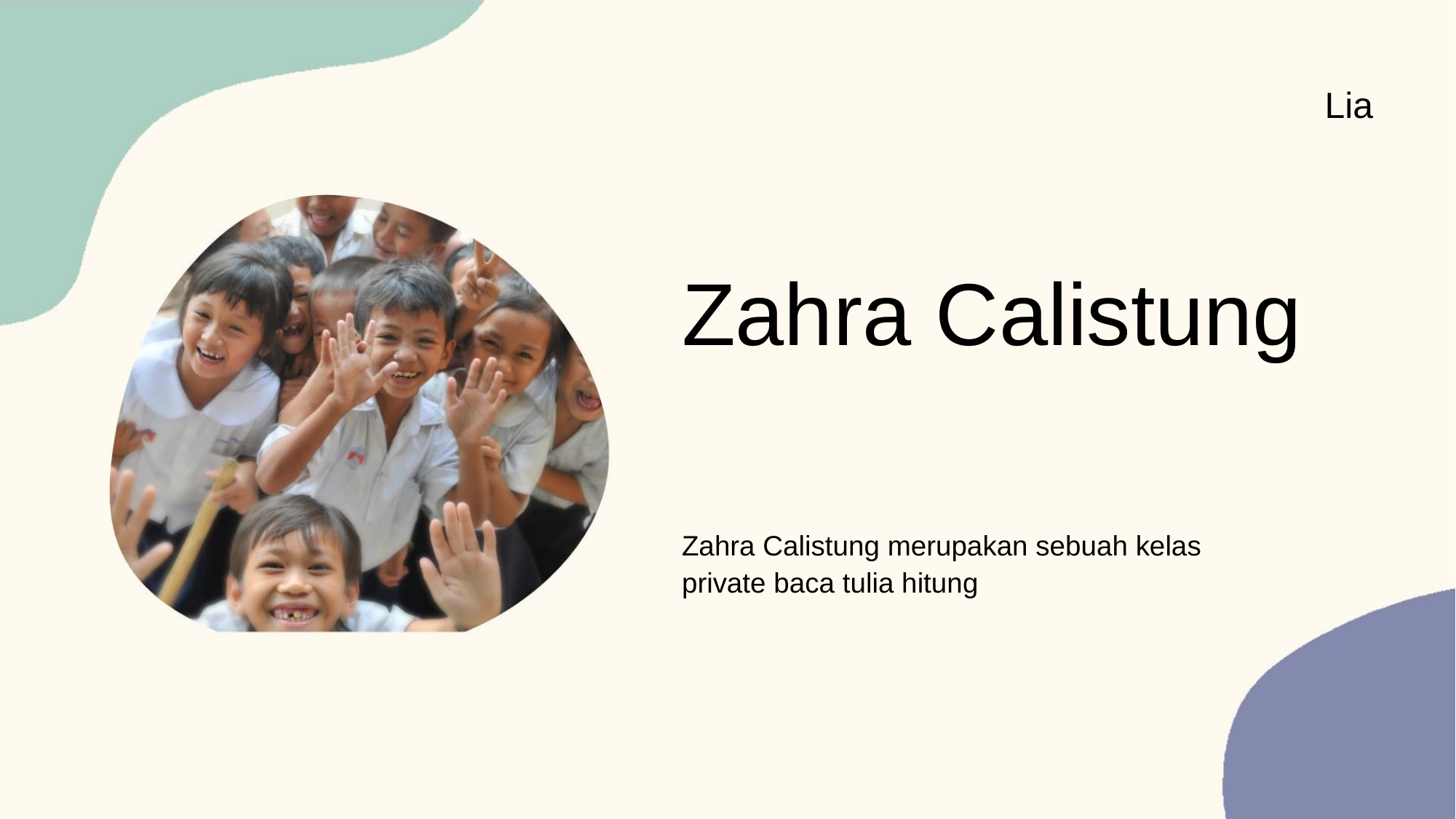

Lia
Zahra Calistung
Zahra Calistung merupakan sebuah kelas
private baca tulia hitung